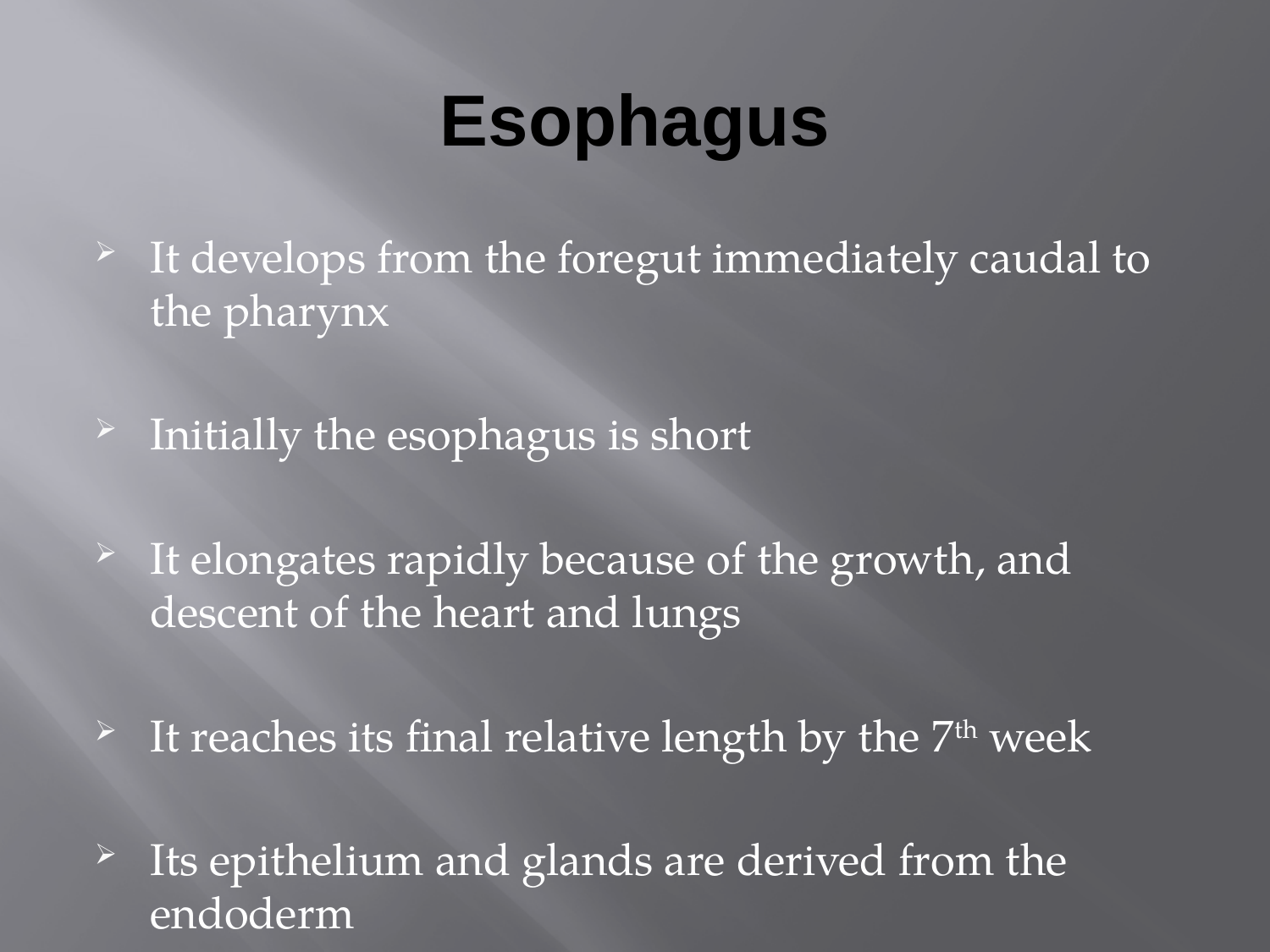

# Esophagus
It develops from the foregut immediately caudal to the pharynx

Initially the esophagus is short

It elongates rapidly because of the growth, and descent of the heart and lungs

It reaches its final relative length by the 7th week

Its epithelium and glands are derived from the endoderm